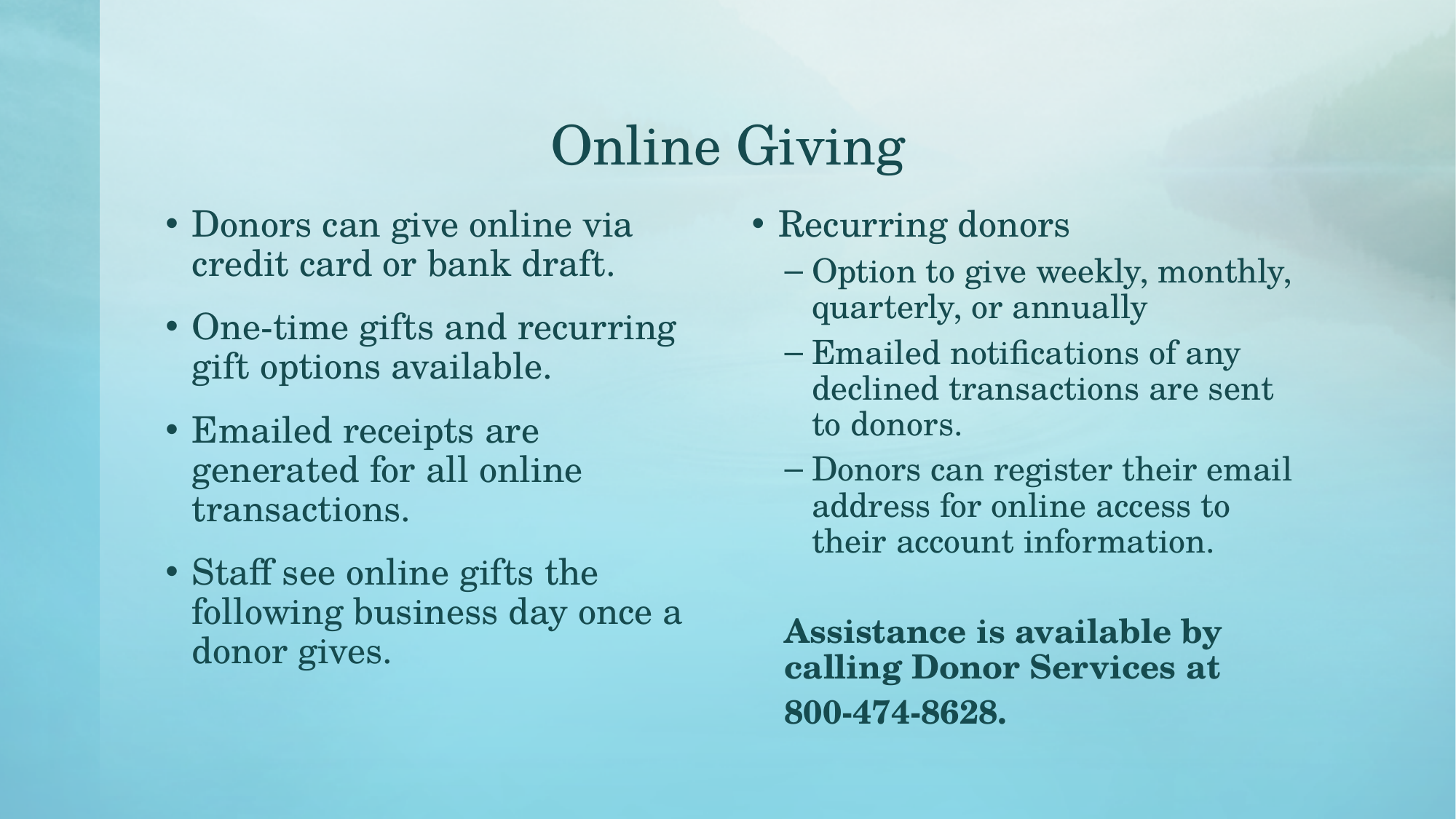

# Online Giving
Donors can give online via credit card or bank draft.
One-time gifts and recurring  gift options available.
Emailed receipts are generated for all online transactions.
Staff see online gifts the following business day once a donor gives.

Recurring donors
Option to give weekly, monthly, quarterly, or annually
Emailed notifications of any declined transactions are sent to donors.
Donors can register their email address for online access to their account information.

Assistance is available by calling Donor Services at
800-474-8628.